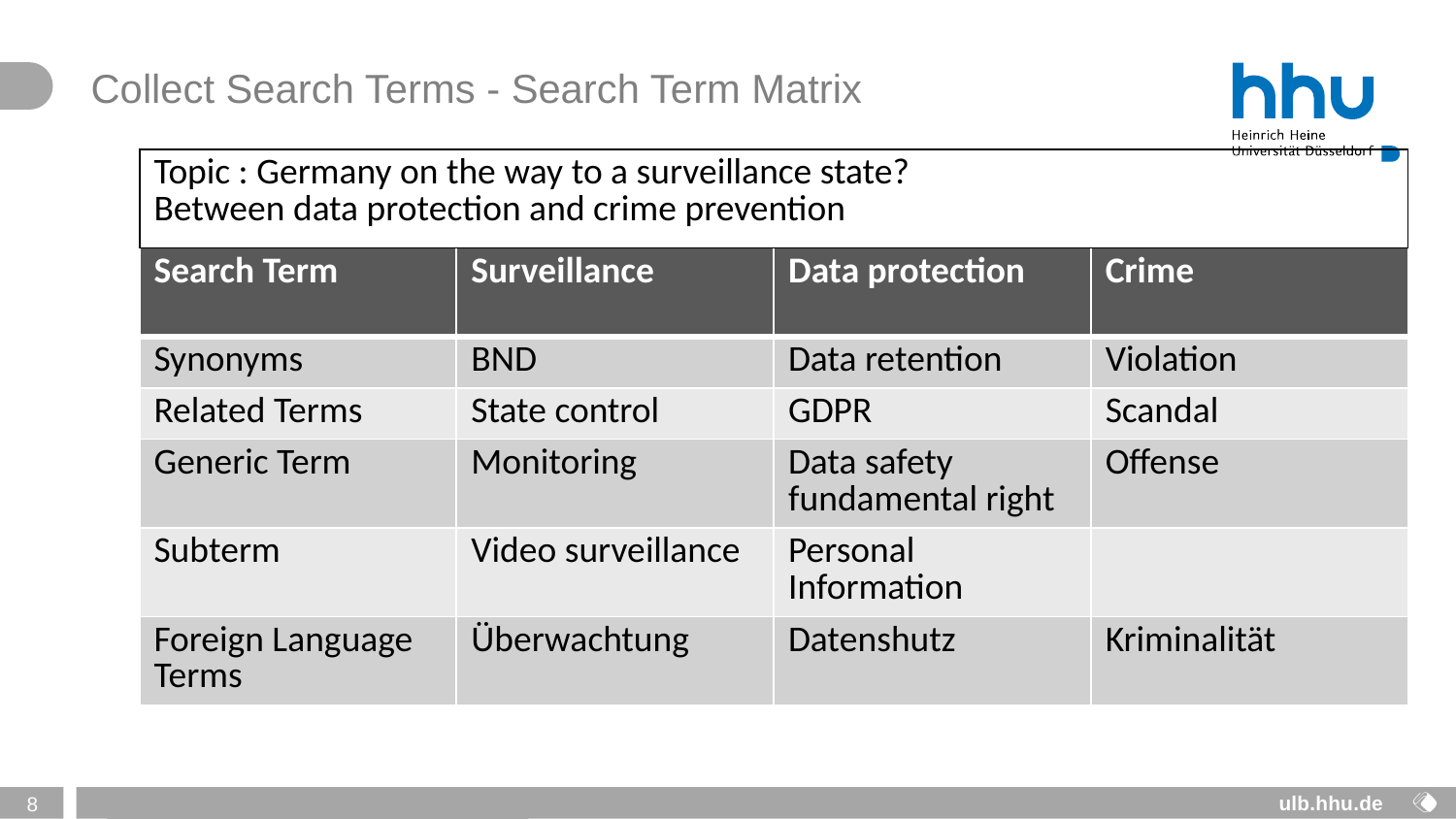

# Collect Search Terms - Search Term Matrix
| Topic : Germany on the way to a surveillance state? Between data protection and crime prevention |
| --- |
| Search Term | Surveillance | Data protection | Crime |
| --- | --- | --- | --- |
| Synonyms | BND | Data retention | Violation |
| Related Terms | State control | GDPR | Scandal |
| Generic Term | Monitoring | Data safety fundamental right | Offense |
| Subterm | Video surveillance | Personal Information |  |
| Foreign Language Terms | Überwachtung | Datenshutz | Kriminalität |

8